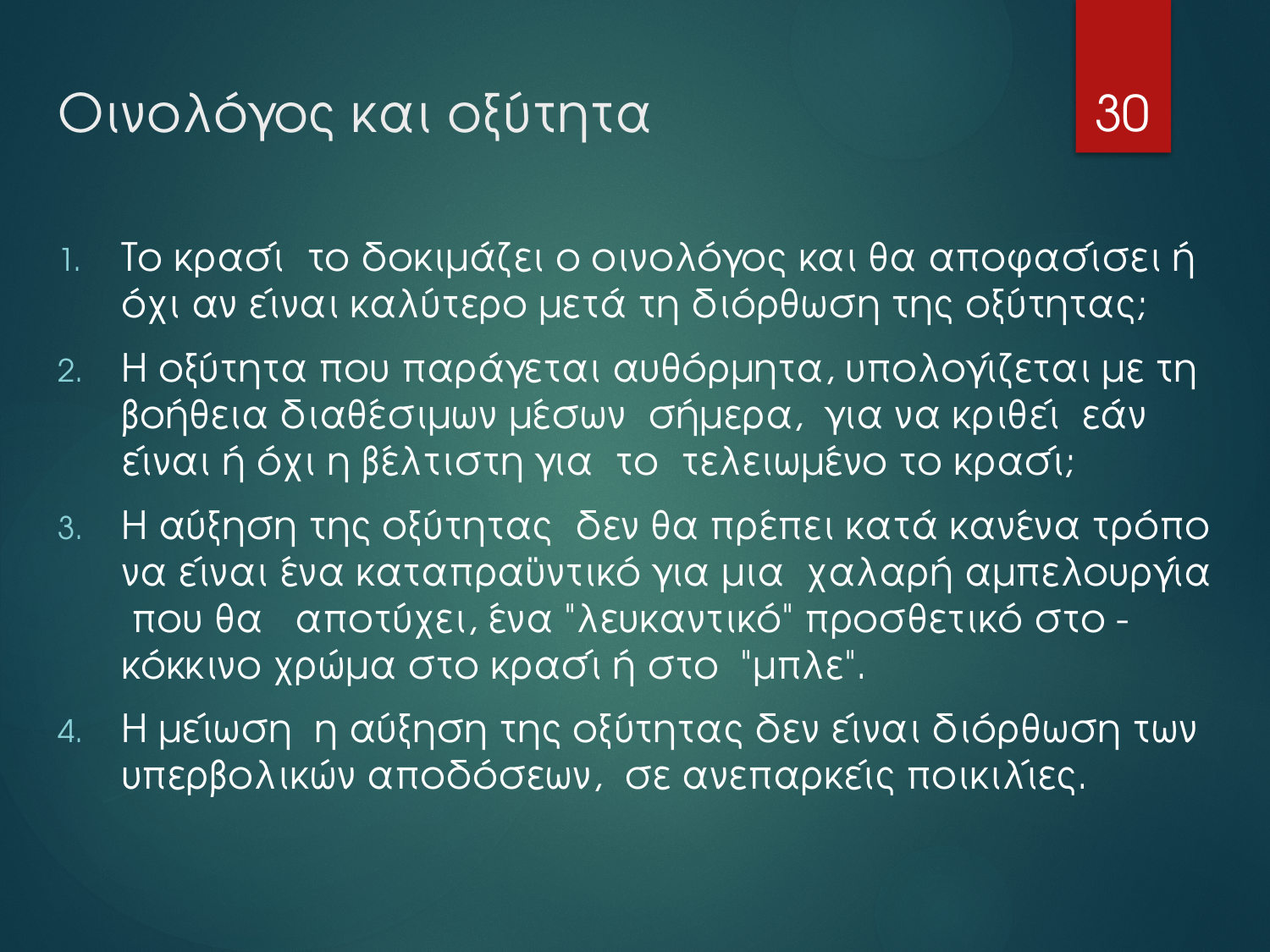

# Οινολόγος και οξύτητα
30
Το κρασί  το δοκιμάζει ο οινολόγος και θα αποφασίσει ή όχι αν είναι καλύτερο μετά τη διόρθωση της οξύτητας;
Η οξύτητα που παράγεται αυθόρμητα, υπολογίζεται με τη βοήθεια διαθέσιμων μέσων  σήμερα,  για να κριθεί  εάν είναι ή όχι η βέλτιστη για  το  τελειωμένο το κρασί;
Η αύξηση της οξύτητας  δεν θα πρέπει κατά κανένα τρόπο να είναι ένα καταπραϋντικό για μια  χαλαρή αμπελουργία  που θα   αποτύχει, ένα "λευκαντικό" προσθετικό στο -κόκκινο χρώμα στο κρασί ή στο  "μπλε".
Η μείωση  η αύξηση της οξύτητας δεν είναι διόρθωση των υπερβολικών αποδόσεων,  σε ανεπαρκείς ποικιλίες.